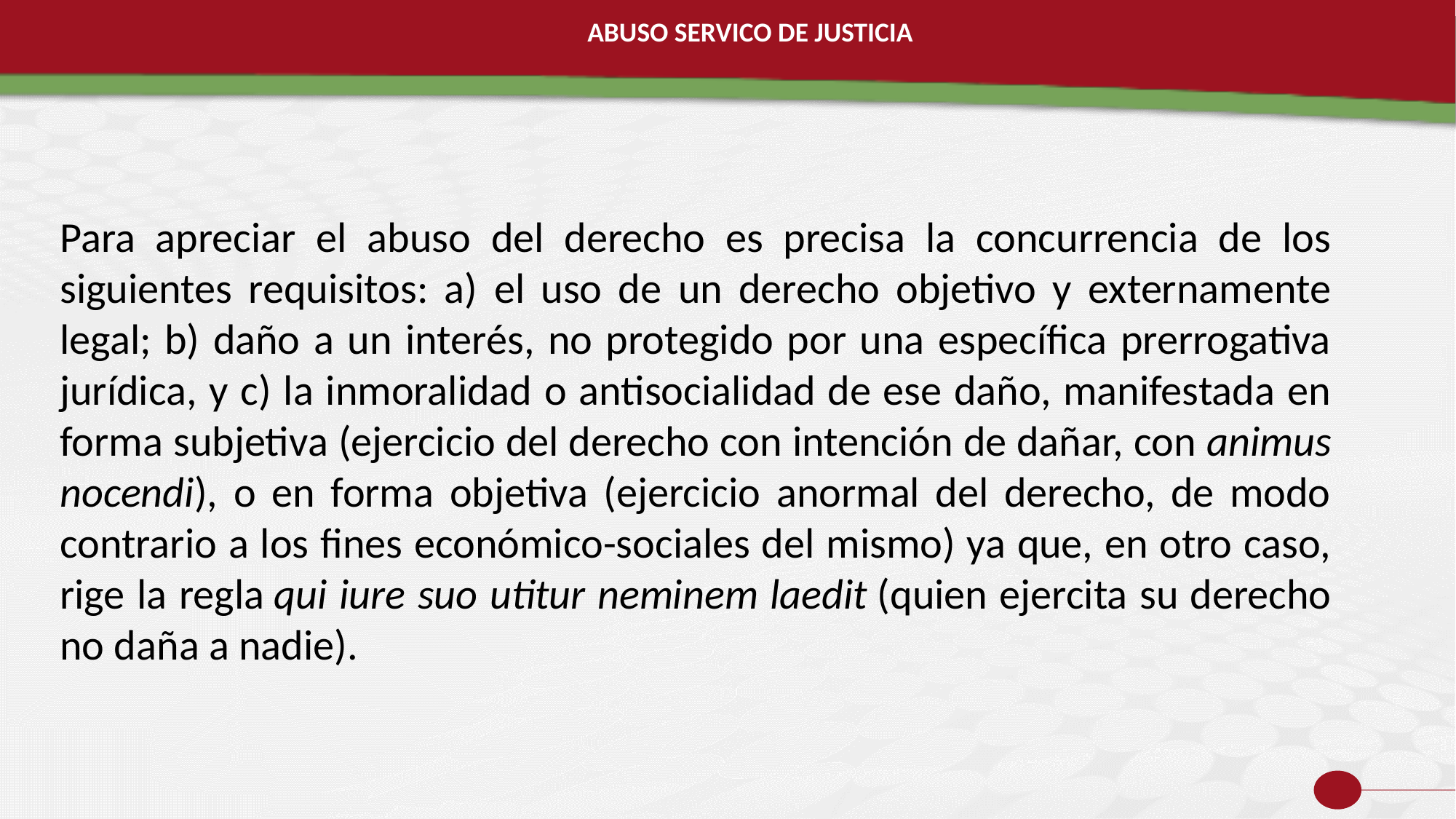

ABUSO SERVICO DE JUSTICIA

Para apreciar el abuso del derecho es precisa la concurrencia de los siguientes requisitos: a) el uso de un derecho objetivo y externamente legal; b) daño a un interés, no protegido por una específica prerrogativa jurídica, y c) la inmoralidad o antisocialidad de ese daño, manifestada en forma subjetiva (ejercicio del derecho con intención de dañar, con animus nocendi), o en forma objetiva (ejercicio anormal del derecho, de modo contrario a los fines económico-sociales del mismo) ya que, en otro caso, rige la regla qui iure suo utitur neminem laedit (quien ejercita su derecho no daña a nadie).